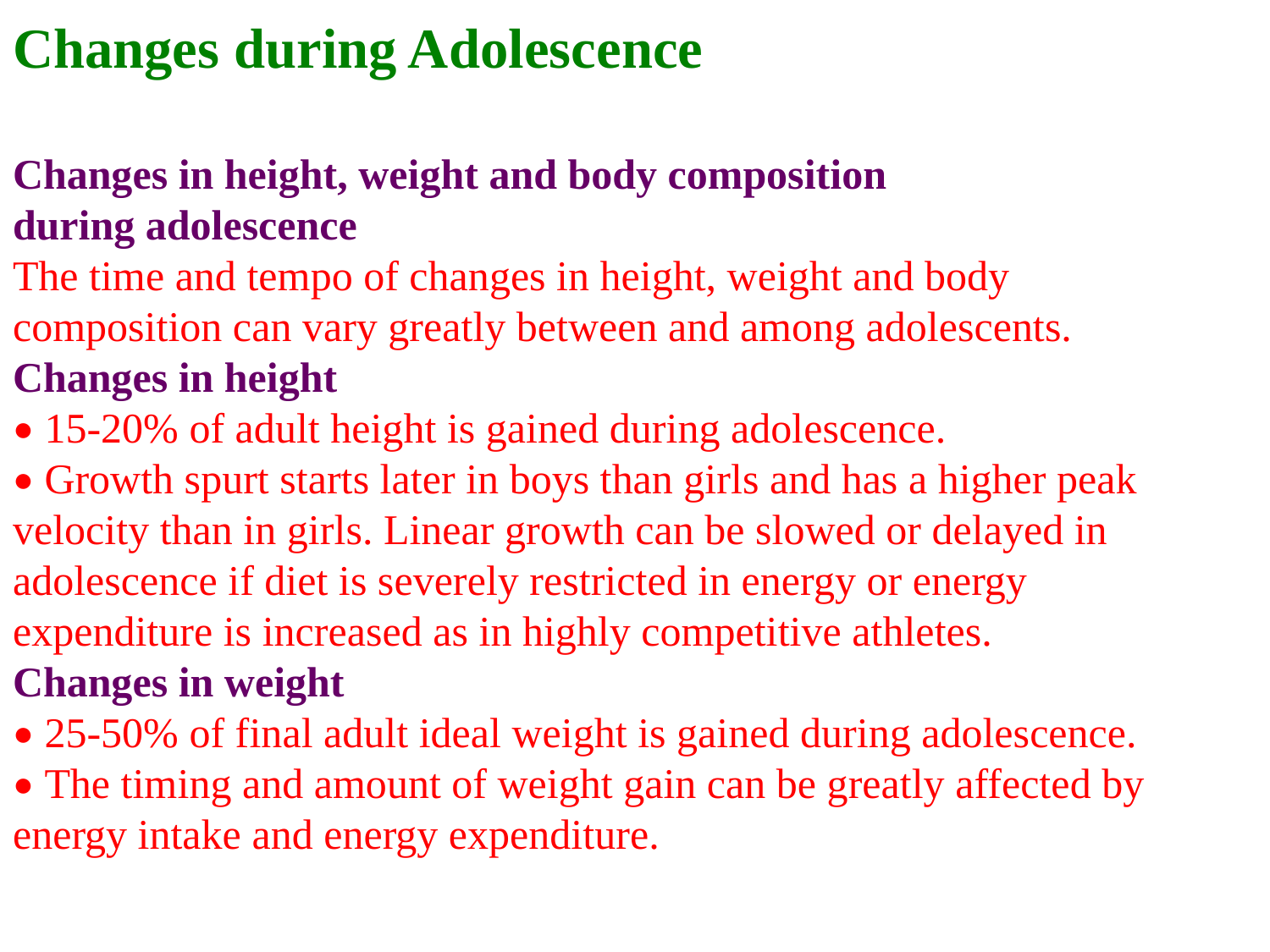

Changes during Adolescence

Changes in height, weight and body composition
during adolescence
The time and tempo of changes in height, weight and body
composition can vary greatly between and among adolescents.
Changes in height
• 15-20% of adult height is gained during adolescence.
• Growth spurt starts later in boys than girls and has a higher peak
velocity than in girls. Linear growth can be slowed or delayed in
adolescence if diet is severely restricted in energy or energy
expenditure is increased as in highly competitive athletes.
Changes in weight
• 25-50% of final adult ideal weight is gained during adolescence.
• The timing and amount of weight gain can be greatly affected by
energy intake and energy expenditure.